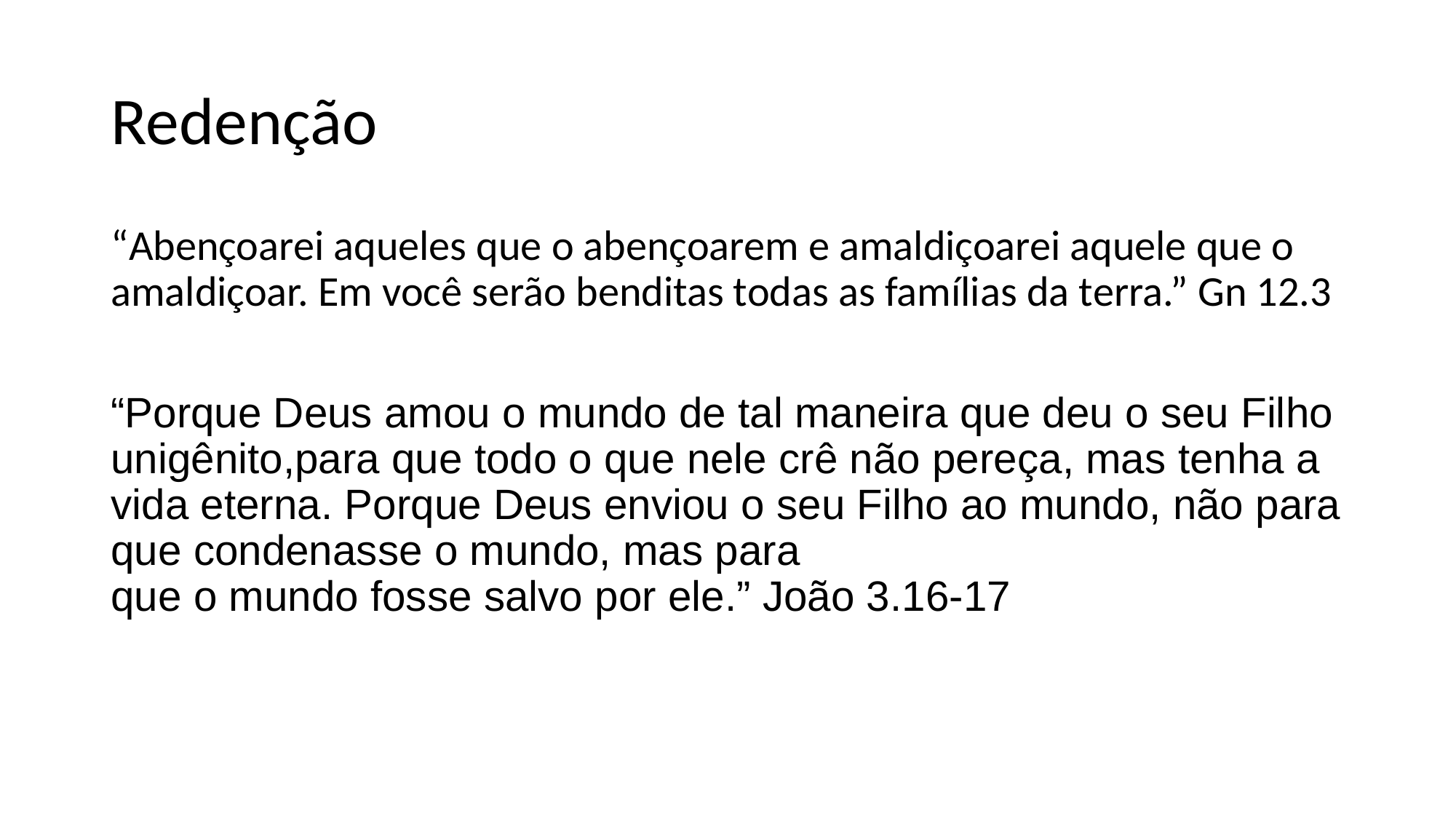

# Redenção
“Abençoarei aqueles que o abençoarem e amaldiçoarei aquele que o amaldiçoar. Em você serão benditas todas as famílias da terra.” Gn 12.3

“Porque Deus amou o mundo de tal maneira que deu o seu Filho unigênito,para que todo o que nele crê não pereça, mas tenha a vida eterna. Porque Deus enviou o seu Filho ao mundo, não para que condenasse o mundo, mas para que o mundo fosse salvo por ele.” João 3.16-17